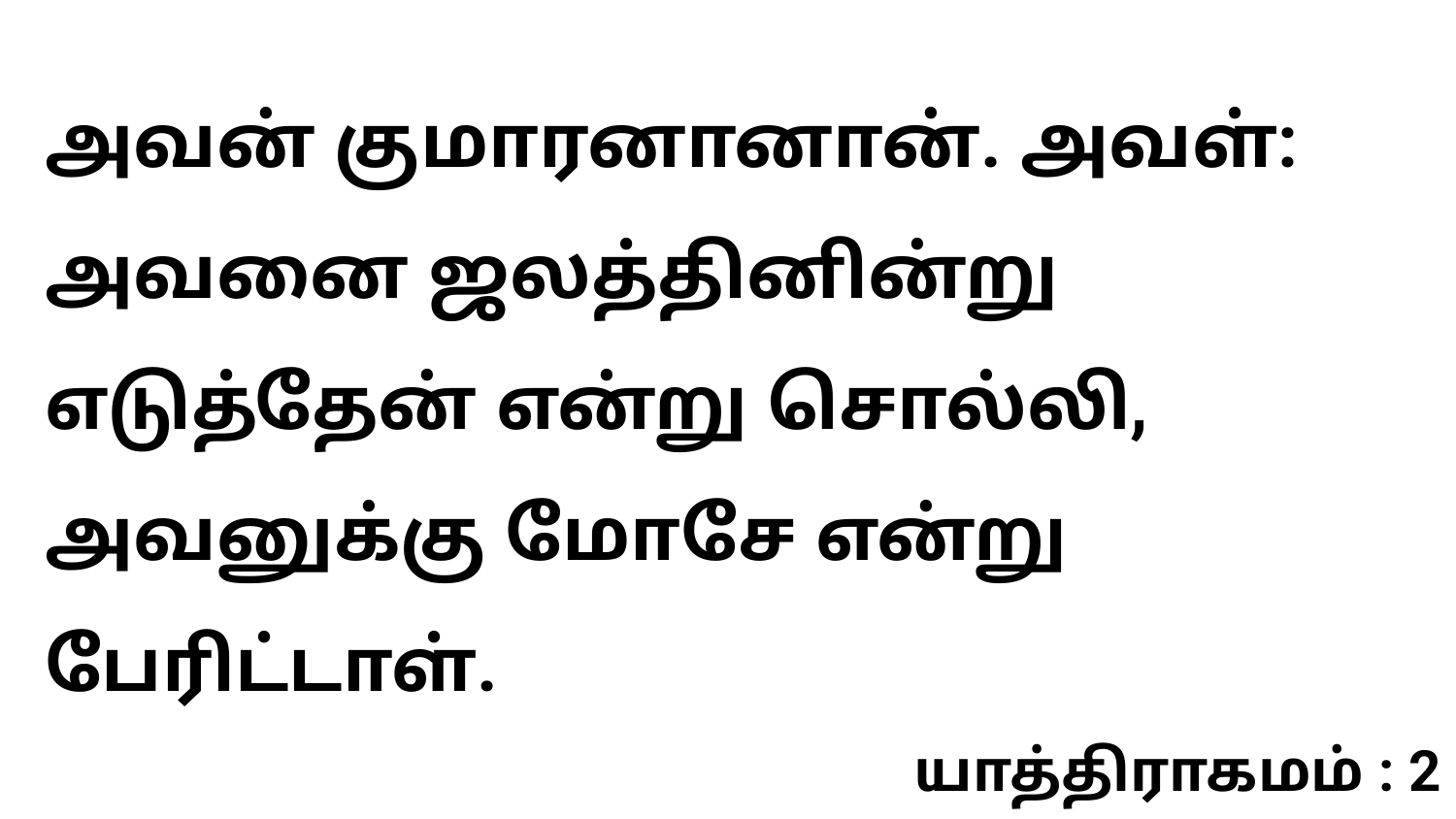

அவன் குமாரனானான். அவள்: அவனை ஜலத்தினின்று எடுத்தேன் என்று சொல்லி, அவனுக்கு மோசே என்று பேரிட்டாள்.
யாத்திராகமம் : 2